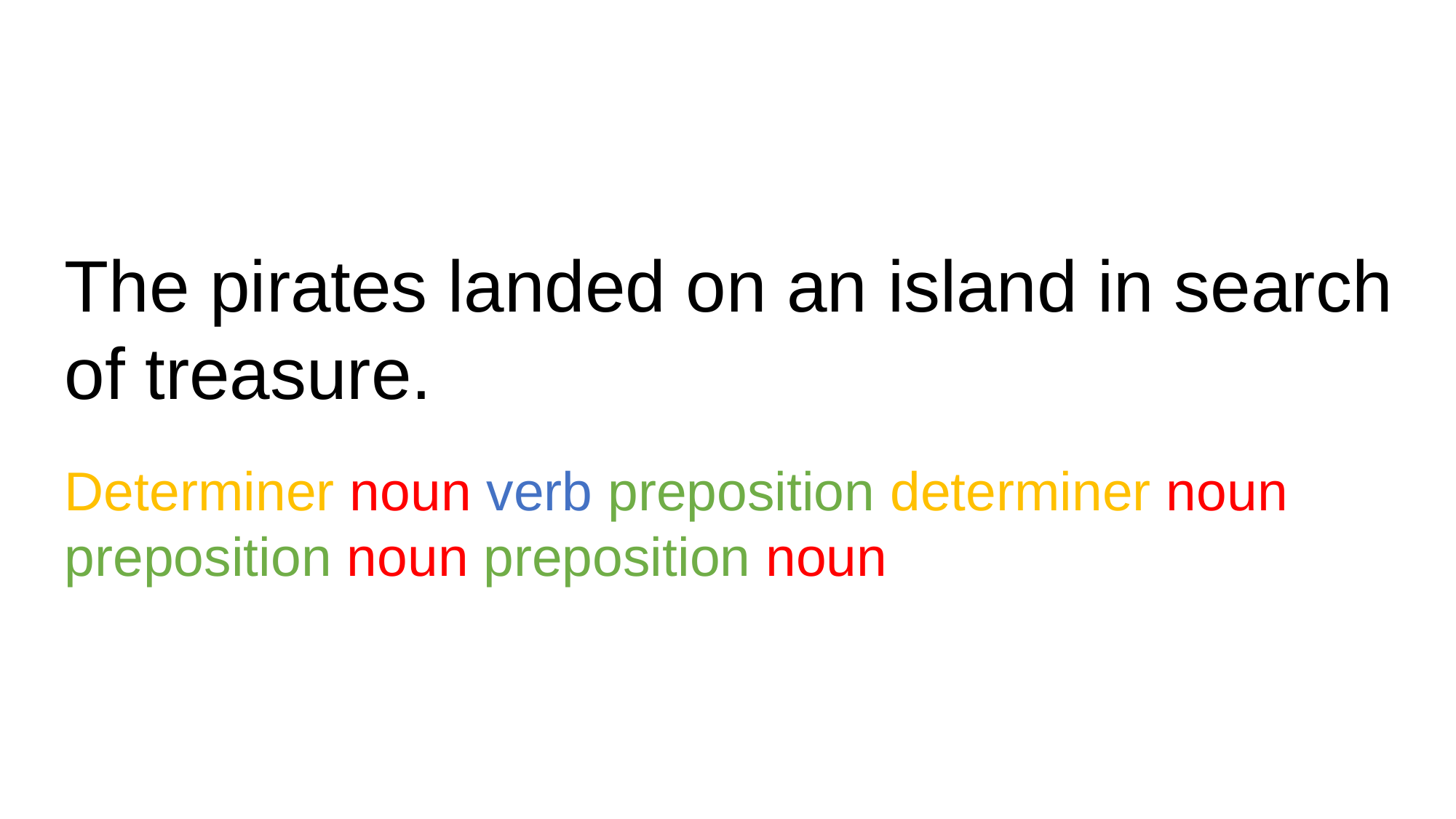

The pirates landed on an island in search of treasure.
Determiner noun verb preposition determiner noun preposition noun preposition noun